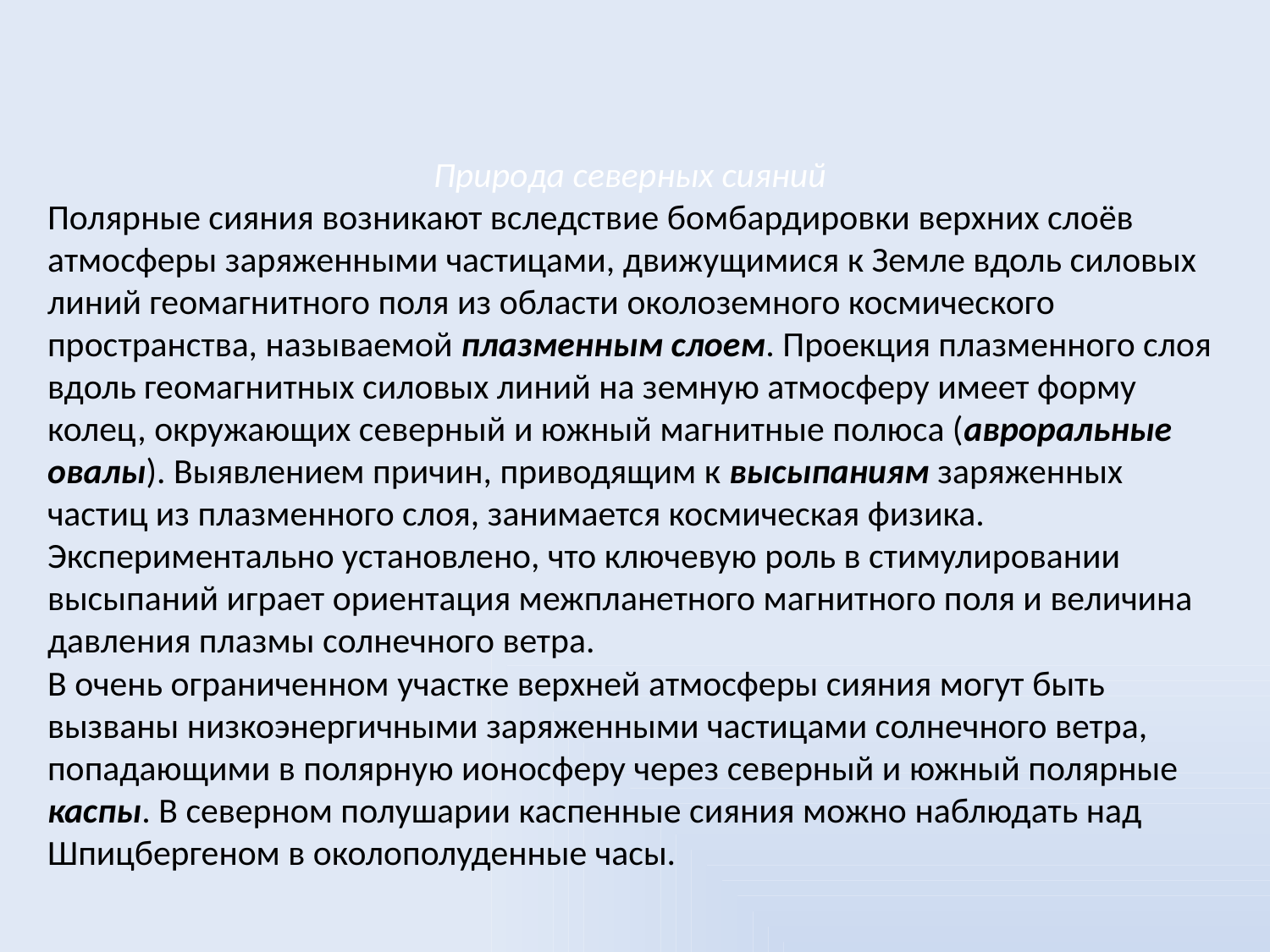

Природа северных сияний
Полярные сияния возникают вследствие бомбардировки верхних слоёв атмосферы заряженными частицами, движущимися к Земле вдоль силовых линий геомагнитного поля из области околоземного космического пространства, называемой плазменным слоем. Проекция плазменного слоя вдоль геомагнитных силовых линий на земную атмосферу имеет форму колец, окружающих северный и южный магнитные полюса (авроральные овалы). Выявлением причин, приводящим к высыпаниям заряженных частиц из плазменного слоя, занимается космическая физика. Экспериментально установлено, что ключевую роль в стимулировании высыпаний играет ориентация межпланетного магнитного поля и величина давления плазмы солнечного ветра.
В очень ограниченном участке верхней атмосферы сияния могут быть вызваны низкоэнергичными заряженными частицами солнечного ветра, попадающими в полярную ионосферу через северный и южный полярные каспы. В северном полушарии каспенные сияния можно наблюдать над Шпицбергеном в околополуденные часы.